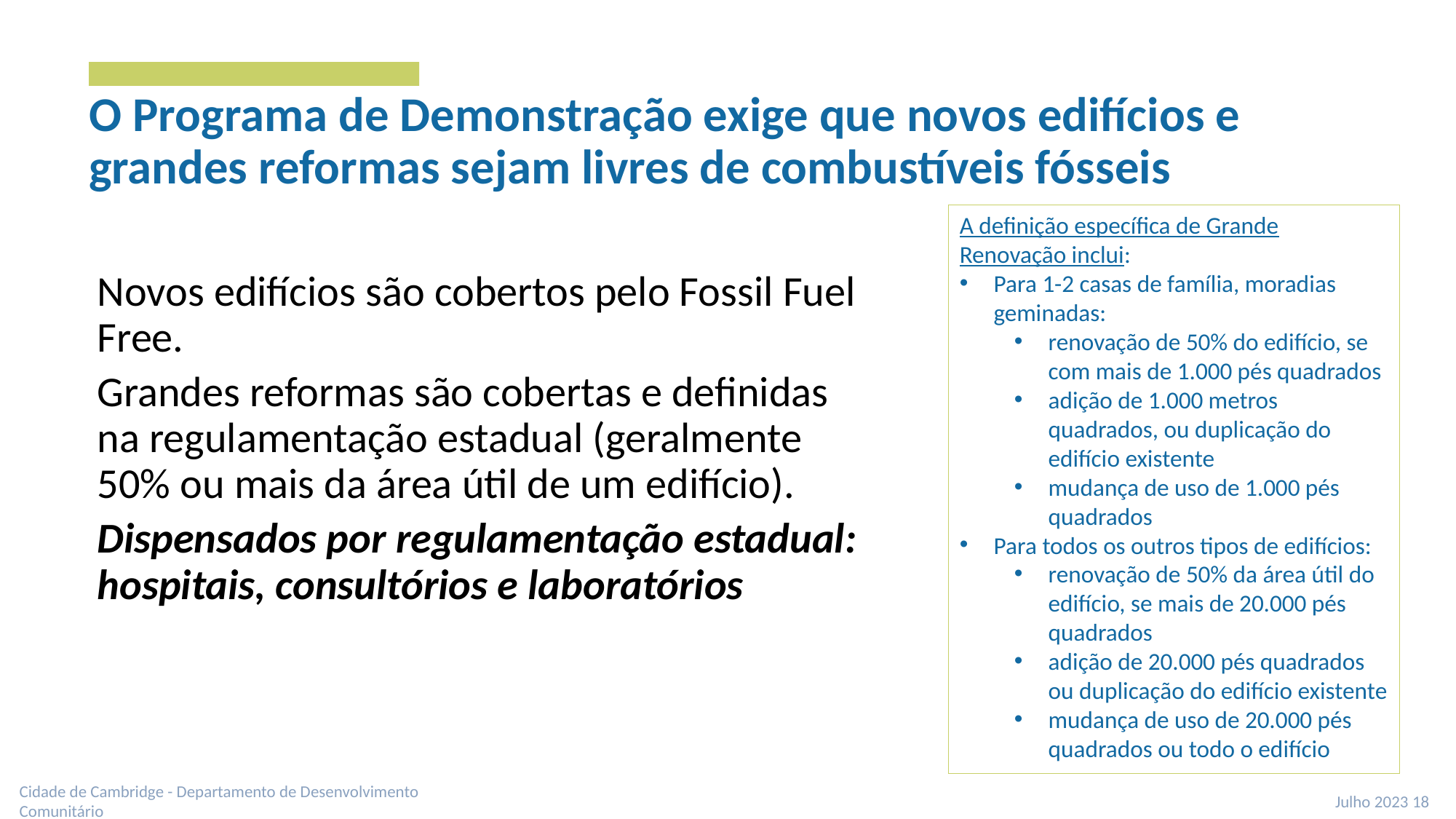

# O Programa de Demonstração exige que novos edifícios e grandes reformas sejam livres de combustíveis fósseis
A definição específica de Grande Renovação inclui:
Para 1-2 casas de família, moradias geminadas:
renovação de 50% do edifício, se com mais de 1.000 pés quadrados
adição de 1.000 metros quadrados, ou duplicação do edifício existente
mudança de uso de 1.000 pés quadrados
Para todos os outros tipos de edifícios:
renovação de 50% da área útil do edifício, se mais de 20.000 pés quadrados
adição de 20.000 pés quadrados ou duplicação do edifício existente
mudança de uso de 20.000 pés quadrados ou todo o edifício

Novos edifícios são cobertos pelo Fossil Fuel Free.
Grandes reformas são cobertas e definidas na regulamentação estadual (geralmente 50% ou mais da área útil de um edifício).
Dispensados por regulamentação estadual: hospitais, consultórios e laboratórios

Cidade de Cambridge - Departamento de Desenvolvimento Comunitário
Julho 2023 18